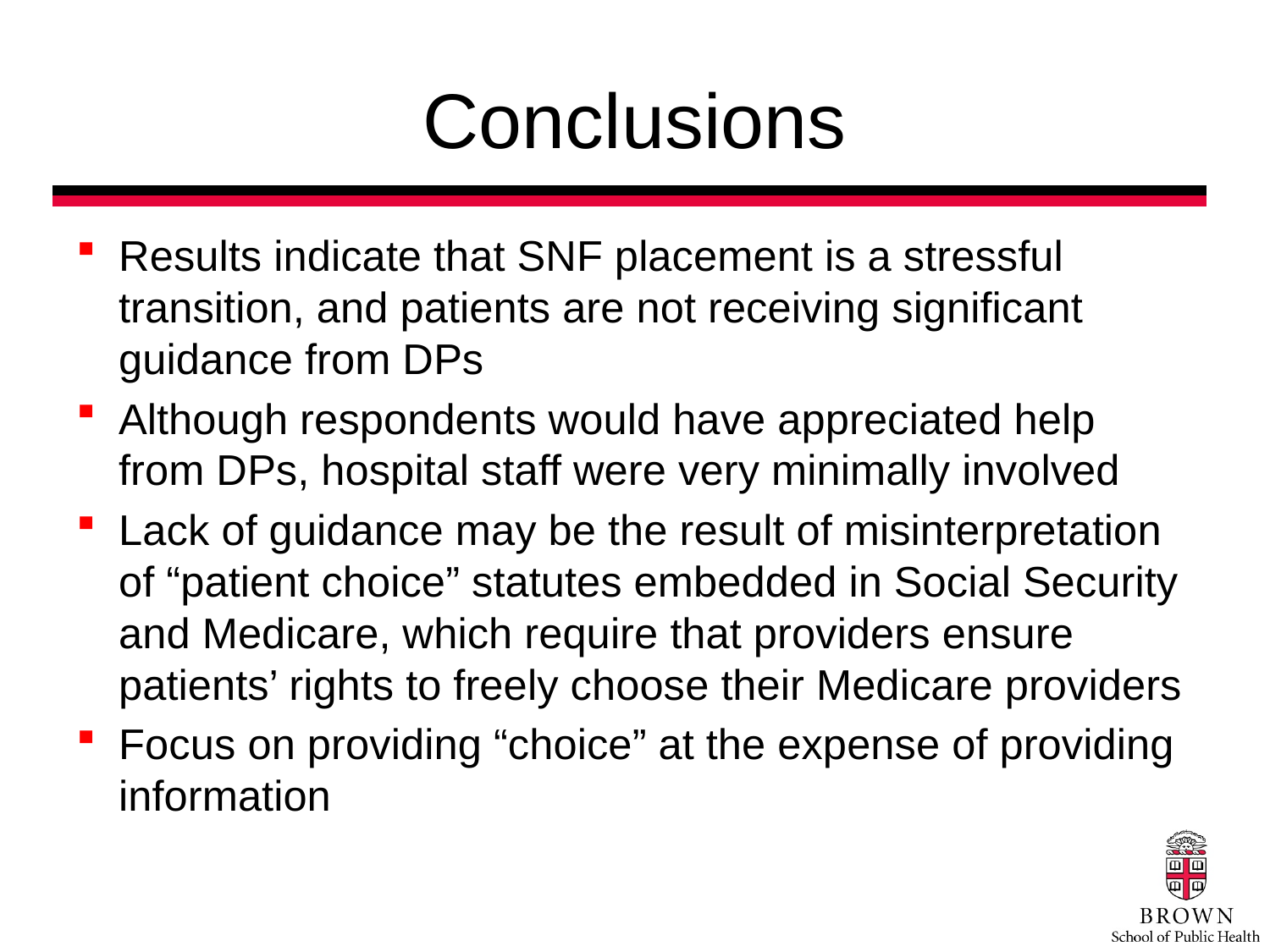

# Conclusions
Results indicate that SNF placement is a stressful transition, and patients are not receiving significant guidance from DPs
Although respondents would have appreciated help from DPs, hospital staff were very minimally involved
Lack of guidance may be the result of misinterpretation of “patient choice” statutes embedded in Social Security and Medicare, which require that providers ensure patients’ rights to freely choose their Medicare providers
Focus on providing “choice” at the expense of providing information